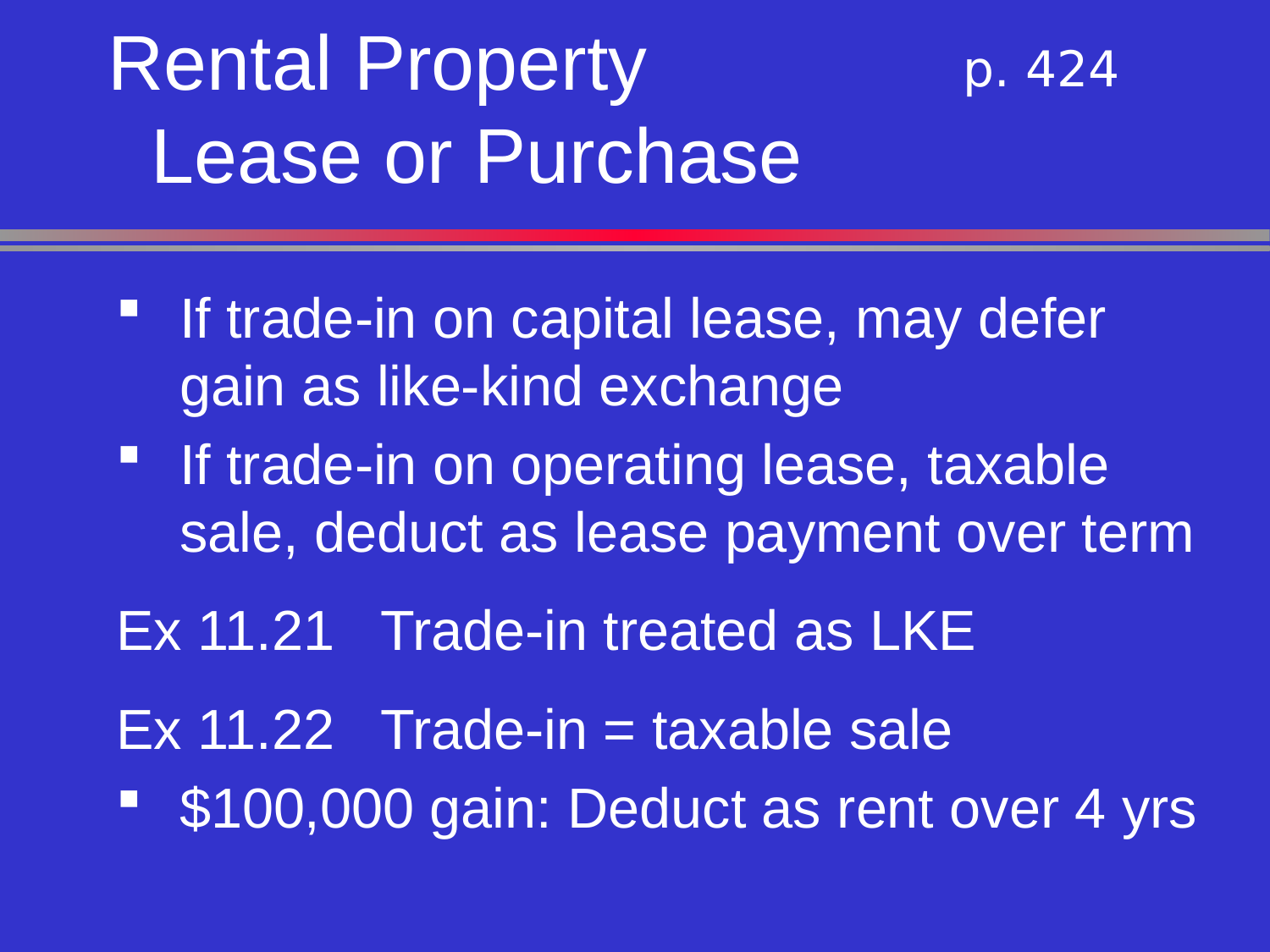

# Rental Property Lease or Purchase
        p. 424
If trade-in on capital lease, may defer gain as like-kind exchange
If trade-in on operating lease, taxable sale, deduct as lease payment over term

Ex 11.21   Trade-in treated as LKE

Ex 11.22   Trade-in = taxable sale
$100,000 gain: Deduct as rent over 4 yrs